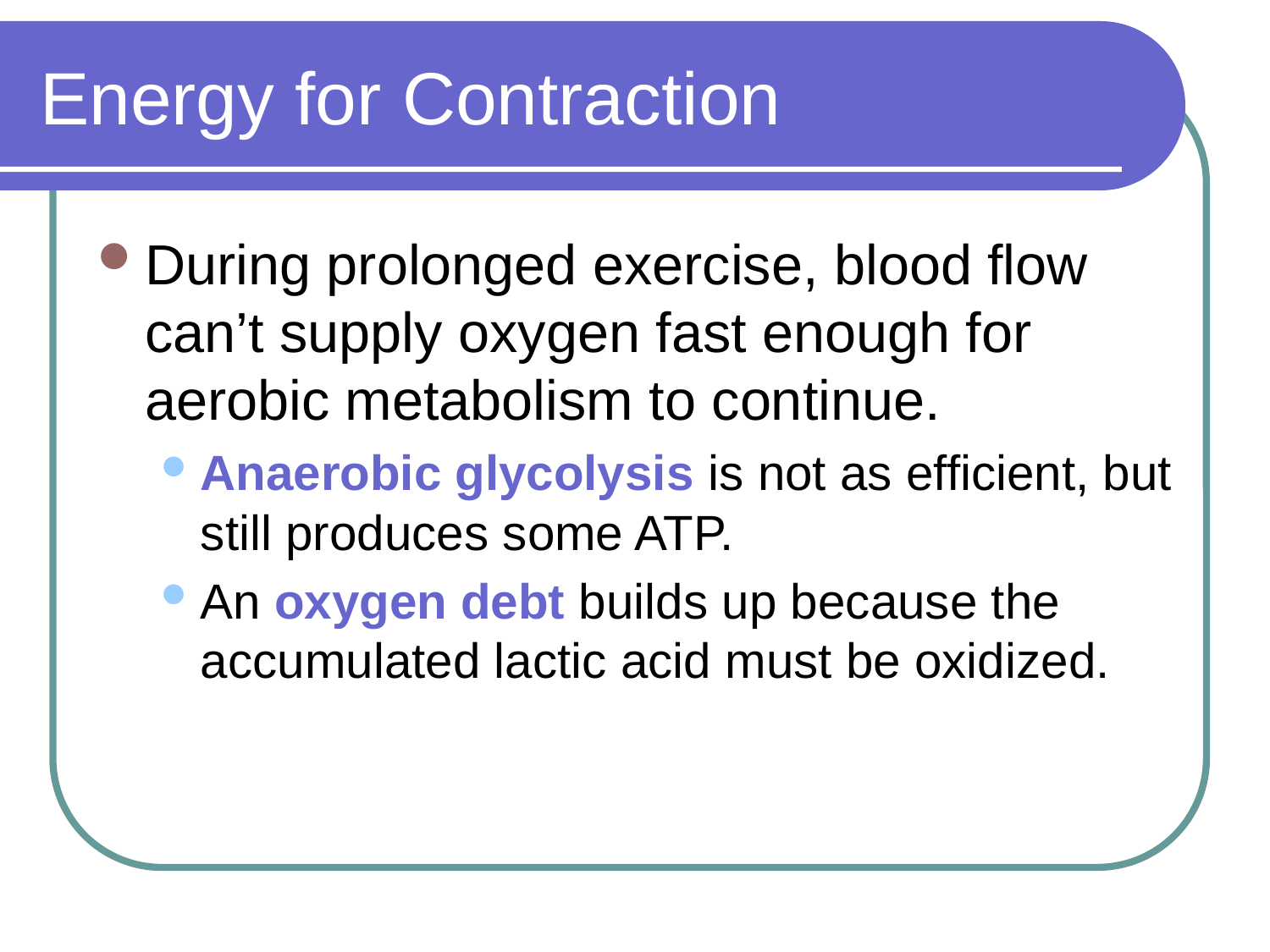

# Energy for Contraction
During prolonged exercise, blood flow can’t supply oxygen fast enough for aerobic metabolism to continue.
Anaerobic glycolysis is not as efficient, but still produces some ATP.
An oxygen debt builds up because the accumulated lactic acid must be oxidized.